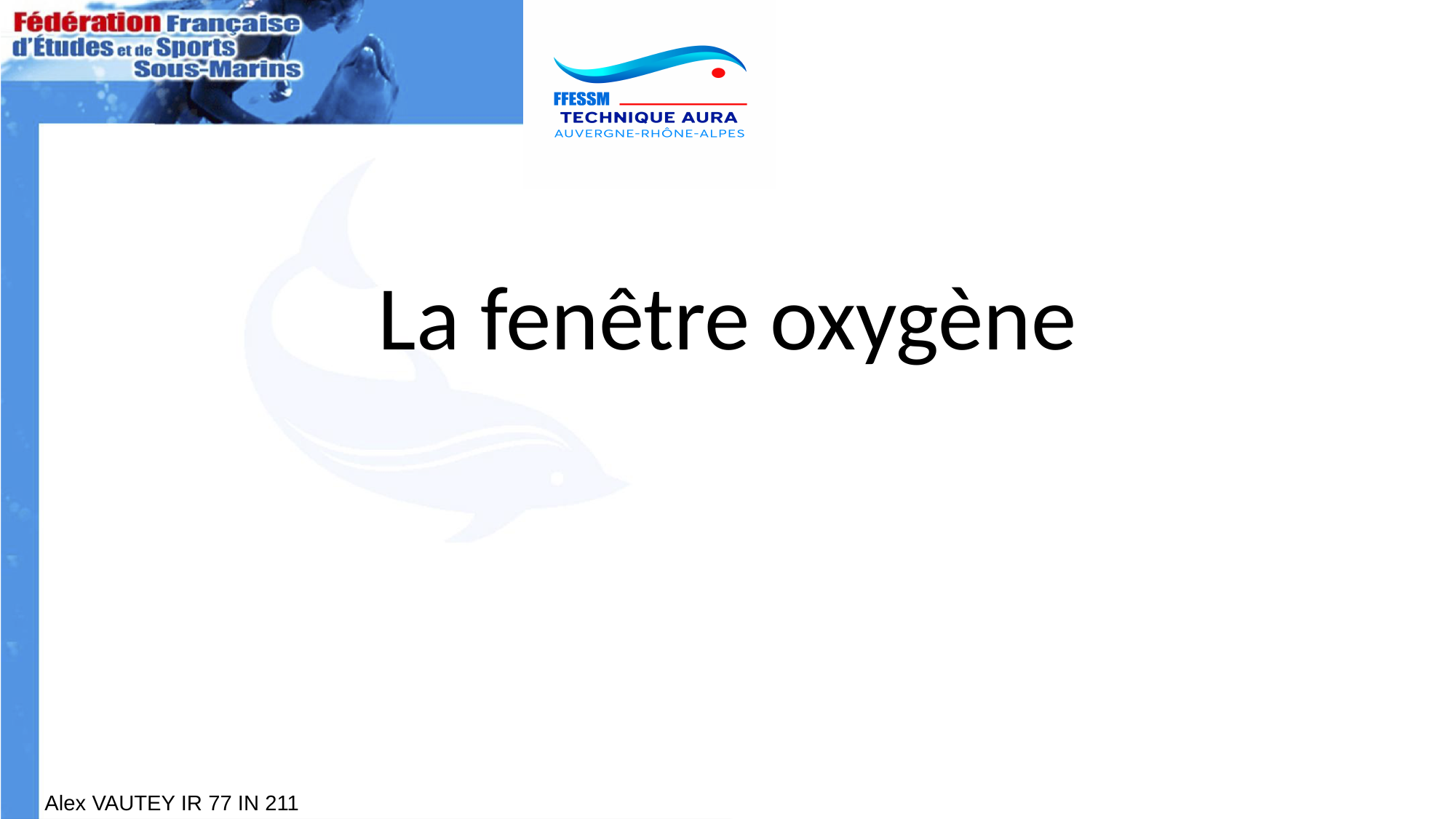

# La fenêtre oxygène
Alex VAUTEY IR 77 IN 211